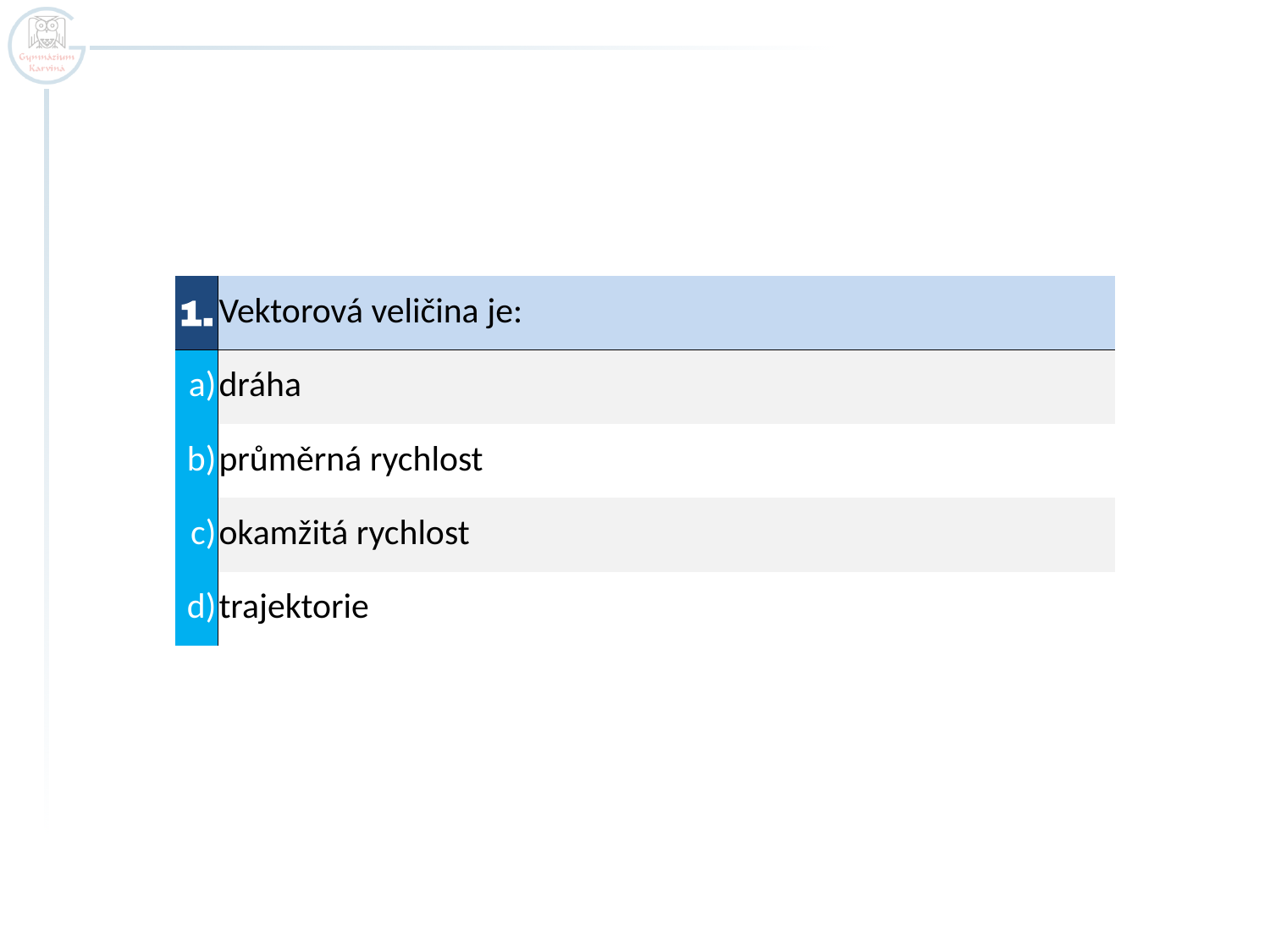

| 1. | Vektorová veličina je: |
| --- | --- |
| a) | dráha |
| b) | průměrná rychlost |
| c) | okamžitá rychlost |
| d) | trajektorie |